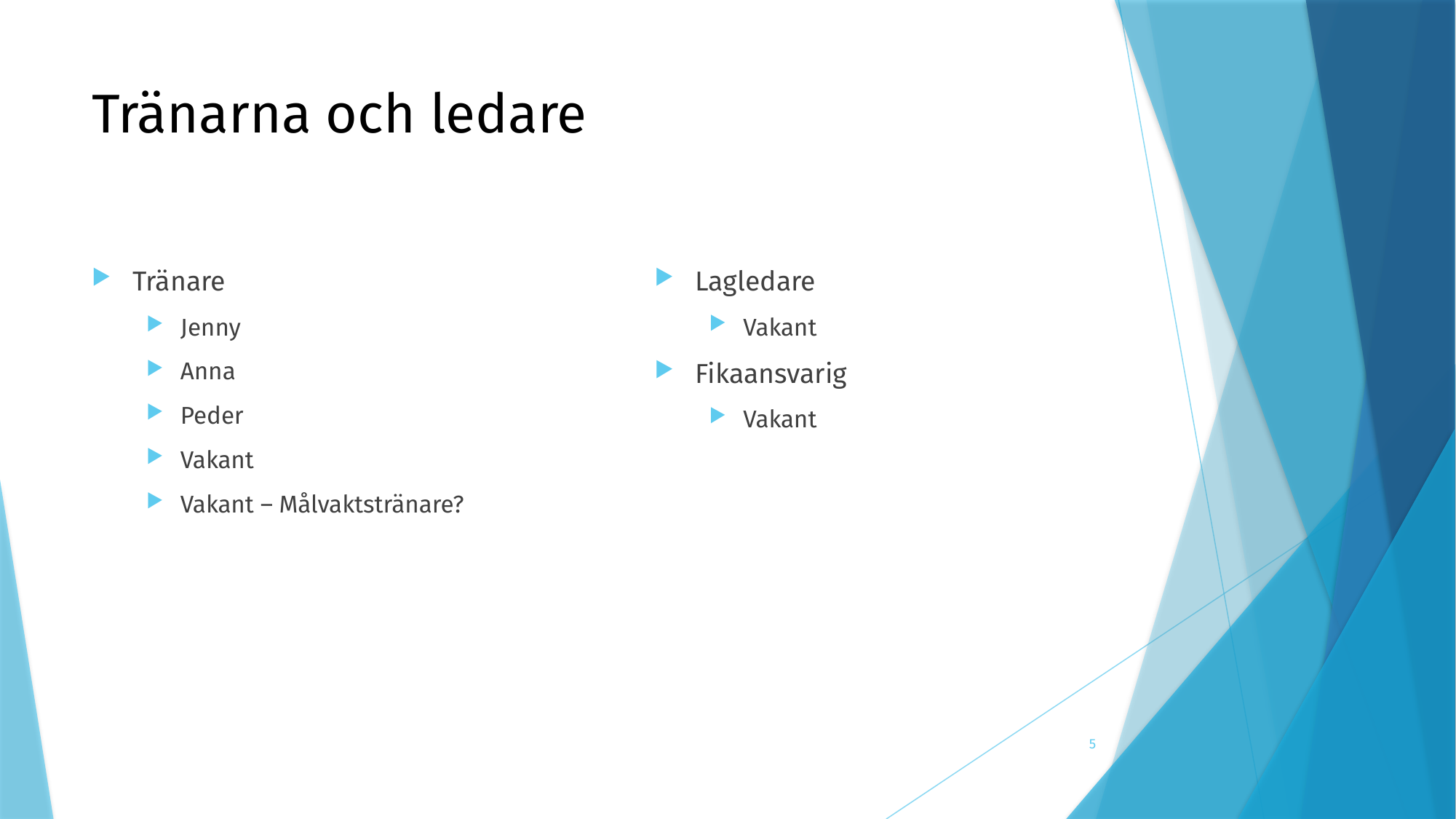

# Tränarna och ledare
Tränare
Jenny
Anna
Peder
Vakant
Vakant – Målvaktstränare?

Lagledare
Vakant
Fikaansvarig
Vakant

5